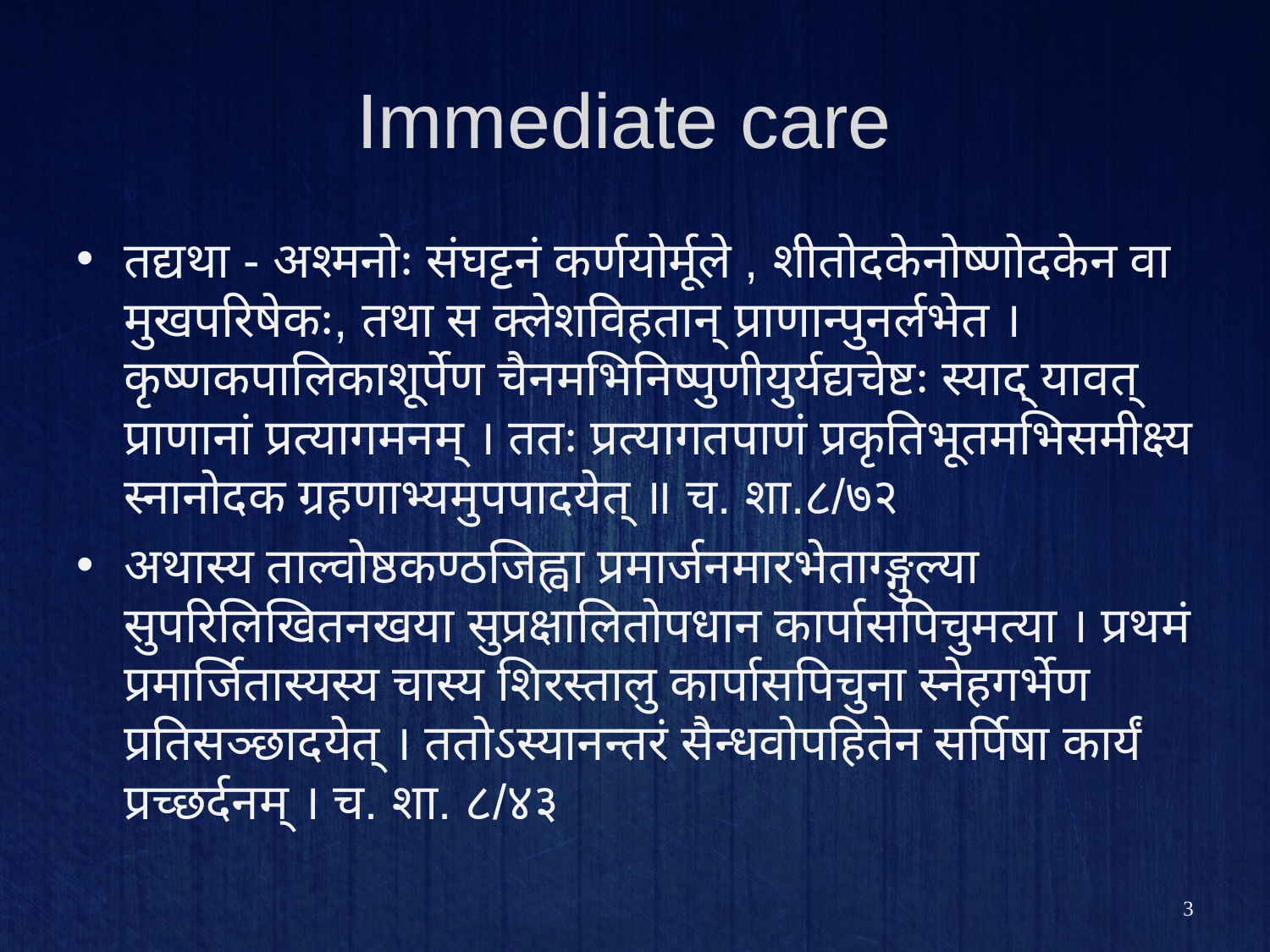

# Immediate care
तद्यथा - अश्मनोः संघट्टनं कर्णयोर्मूले , शीतोदकेनोष्णोदकेन वा मुखपरिषेकः, तथा स क्लेशविहतान् प्राणान्पुनर्लभेत । कृष्णकपालिकाशूर्पेण चैनमभिनिष्पुणीयुर्यद्यचेष्टः स्याद् यावत् प्राणानां प्रत्यागमनम् । ततः प्रत्यागतपाणं प्रकृतिभूतमभिसमीक्ष्य स्नानोदक ग्रहणाभ्यमुपपादयेत् ॥ च. शा.८/७२
अथास्य ताल्वोष्ठकण्ठजिह्वा प्रमार्जनमारभेताग्ङ्गुल्या सुपरिलिखितनखया सुप्रक्षालितोपधान कार्पासपिचुमत्या । प्रथमं प्रमार्जितास्यस्य चास्य शिरस्तालु कार्पासपिचुना स्नेहगर्भेण प्रतिसञ्छादयेत् । ततोऽस्यानन्तरं सैन्धवोपहितेन सर्पिषा कार्यं प्रच्छर्दनम् । च. शा. ८/४३

3